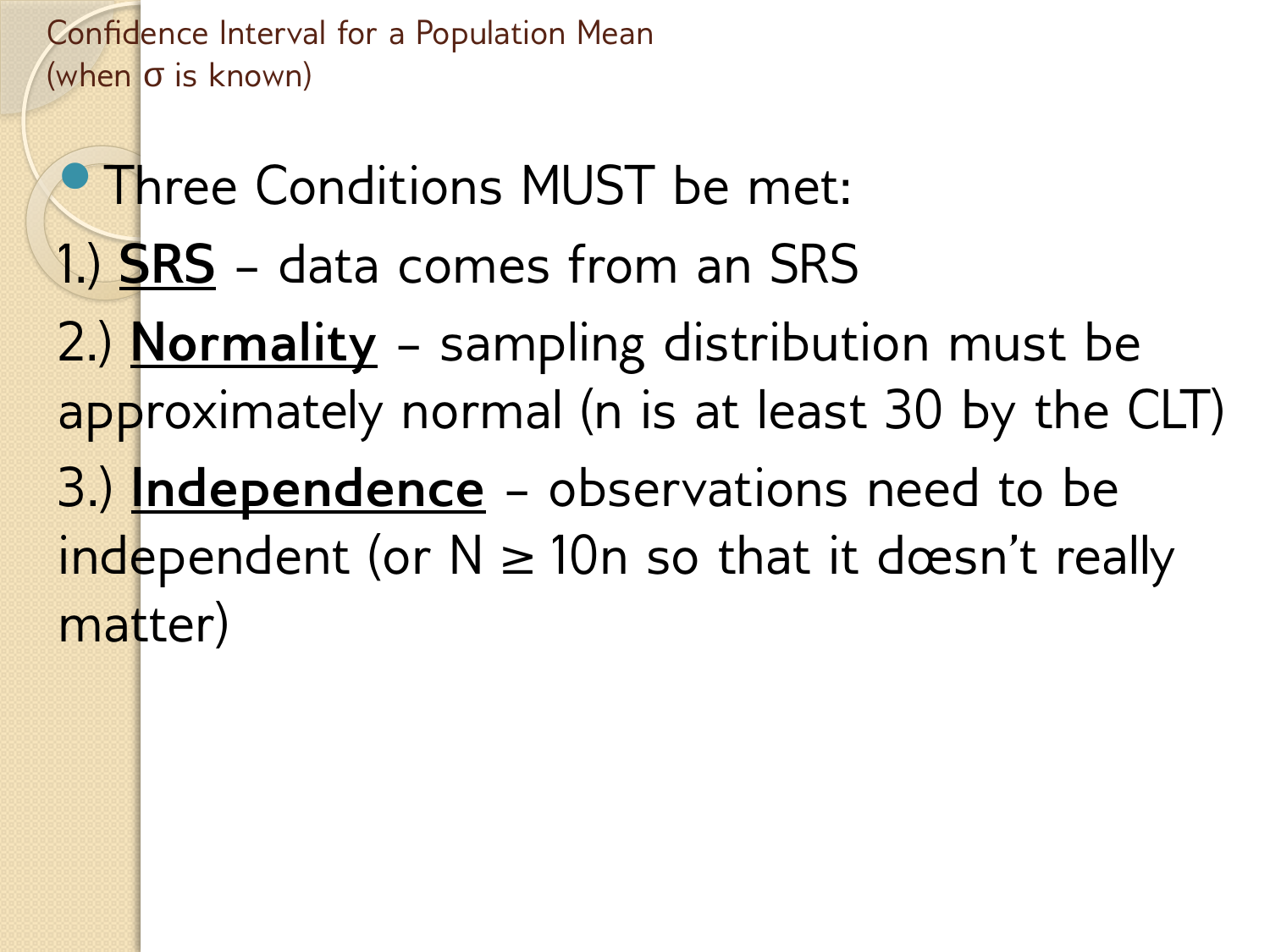

# Confidence Interval for a Population Mean (when σ is known)
Three Conditions MUST be met:
1.) SRS – data comes from an SRS
2.) Normality – sampling distribution must be approximately normal (n is at least 30 by the CLT)
3.) Independence – observations need to be independent (or N ≥ 10n so that it doesn’t really matter)